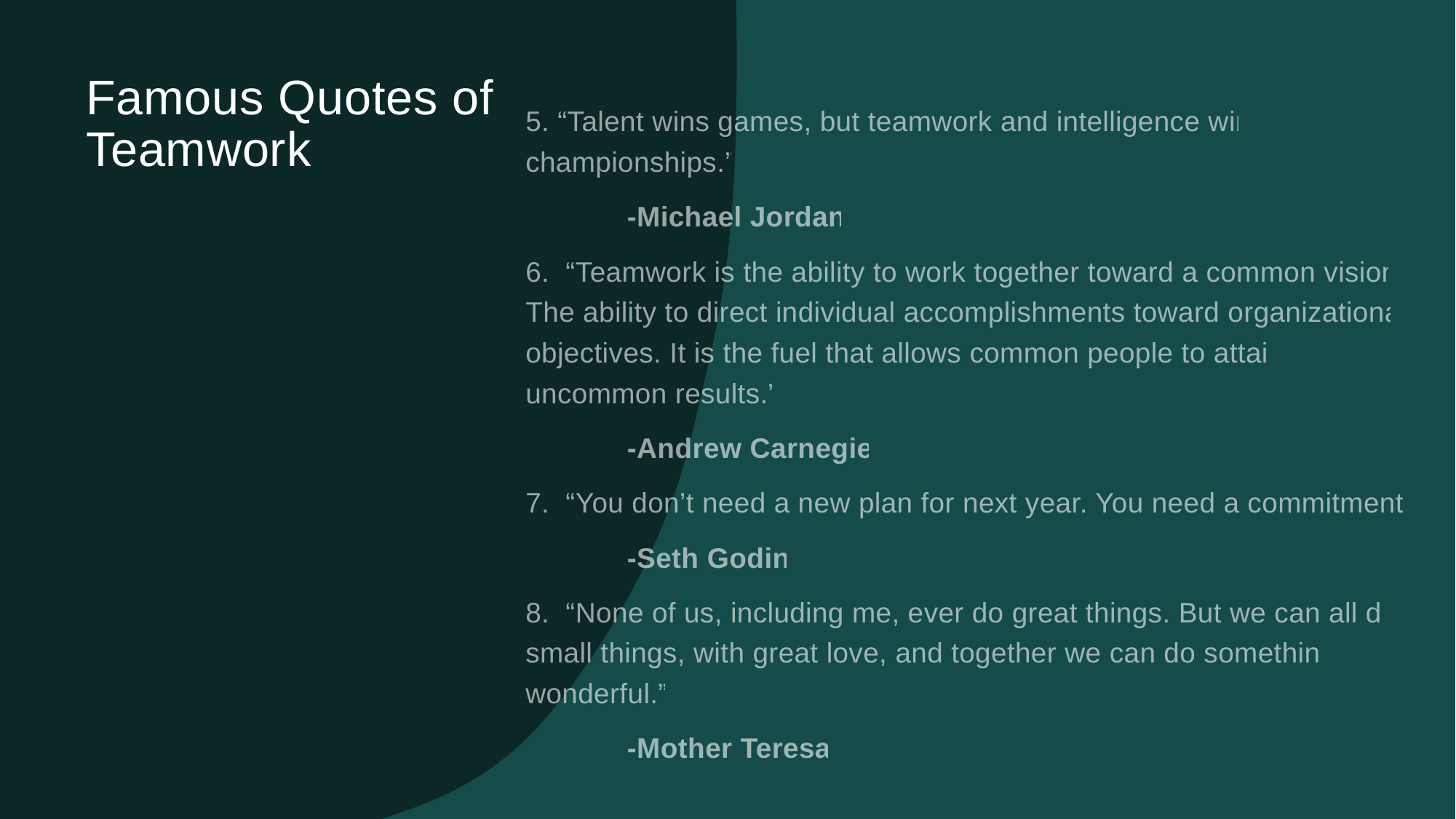

# Famous Quotes of Teamwork
5. “Talent wins games, but teamwork and intelligence win championships.”
				-Michael Jordan
6.  “Teamwork is the ability to work together toward a common vision. The ability to direct individual accomplishments toward organizational objectives. It is the fuel that allows common people to attain uncommon results.”
				-Andrew Carnegie
7.  “You don’t need a new plan for next year. You need a commitment.”
				-Seth Godin
8.  “None of us, including me, ever do great things. But we can all do small things, with great love, and together we can do something wonderful.”
				-Mother Teresa